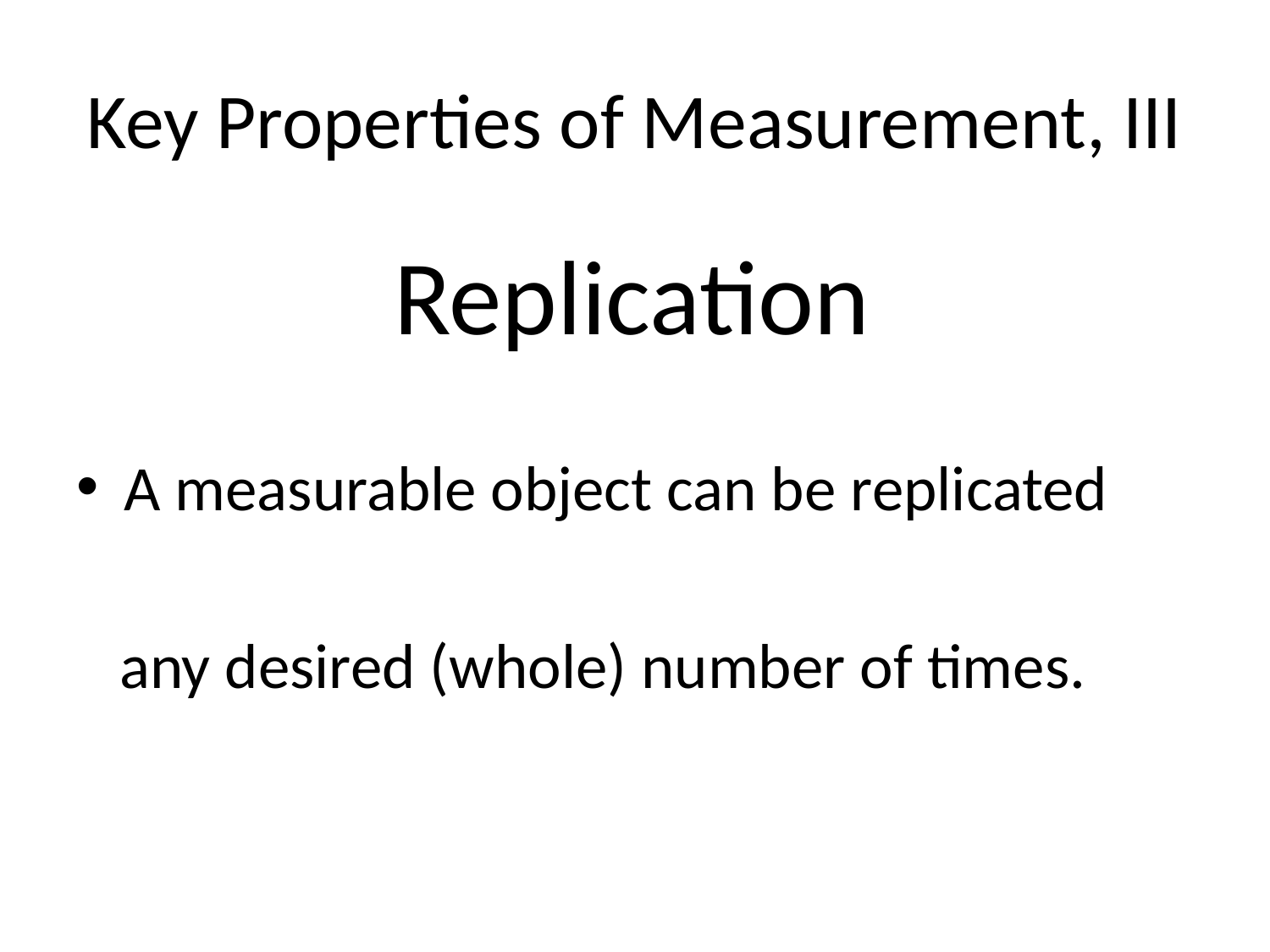

# Key Properties of Measurement, III
                         Replication

A measurable object can be replicated

   any desired (whole) number of times.